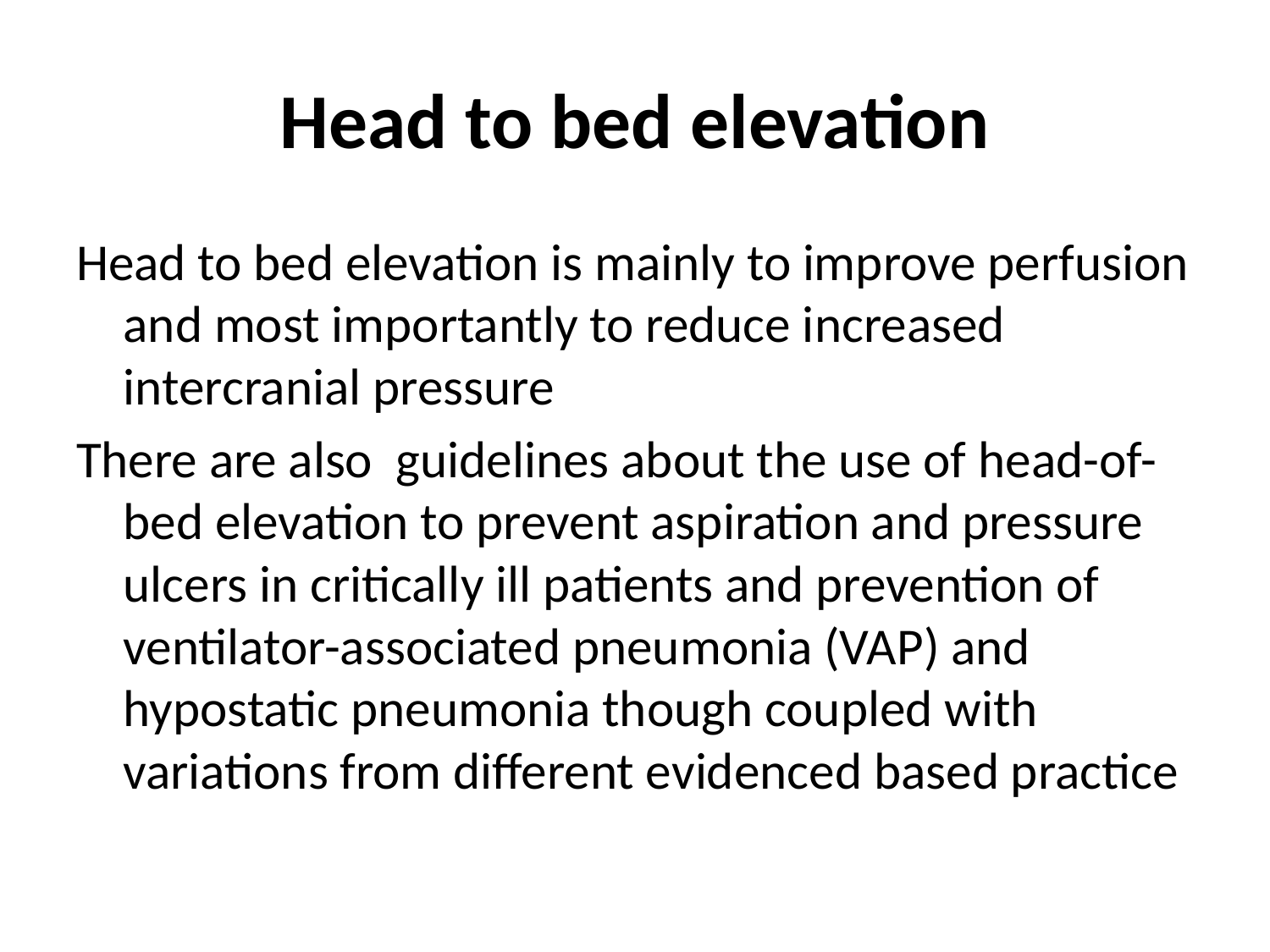

# Head to bed elevation
Head to bed elevation is mainly to improve perfusion and most importantly to reduce increased intercranial pressure
There are also  guidelines about the use of head-of-bed elevation to prevent aspiration and pressure ulcers in critically ill patients and prevention of  ventilator-associated pneumonia (VAP) and hypostatic pneumonia though coupled with variations from different evidenced based practice